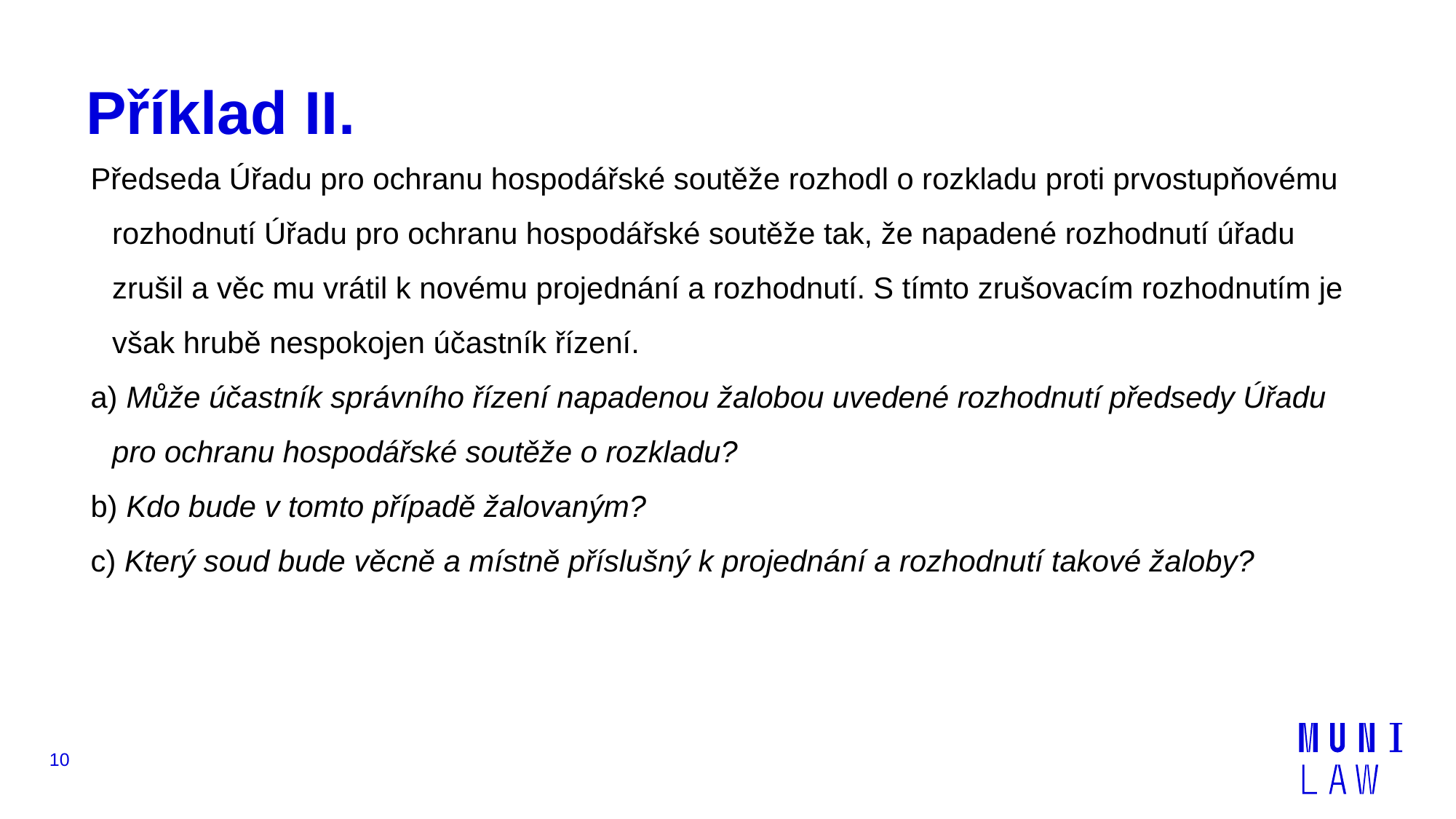

# Příklad II.
Předseda Úřadu pro ochranu hospodářské soutěže rozhodl o rozkladu proti prvostupňovému rozhodnutí Úřadu pro ochranu hospodářské soutěže tak, že napadené rozhodnutí úřadu zrušil a věc mu vrátil k novému projednání a rozhodnutí. S tímto zrušovacím rozhodnutím je však hrubě nespokojen účastník řízení.
a) Může účastník správního řízení napadenou žalobou uvedené rozhodnutí předsedy Úřadu pro ochranu hospodářské soutěže o rozkladu?
b) Kdo bude v tomto případě žalovaným?
c) Který soud bude věcně a místně příslušný k projednání a rozhodnutí takové žaloby?
10